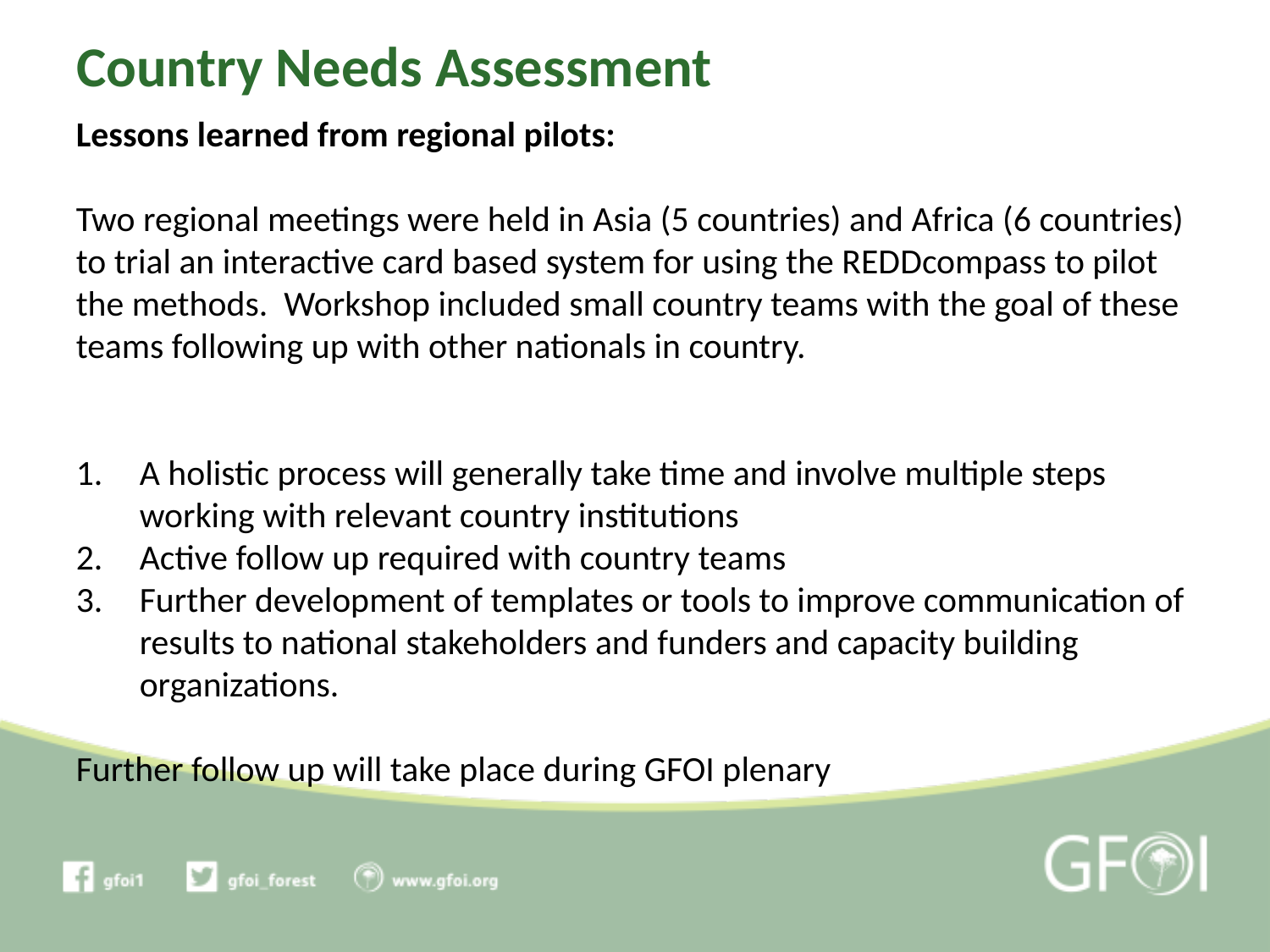

# Country Needs Assessment
Lessons learned from regional pilots:

Two regional meetings were held in Asia (5 countries) and Africa (6 countries) to trial an interactive card based system for using the REDDcompass to pilot the methods.  Workshop included small country teams with the goal of these teams following up with other nationals in country.

A holistic process will generally take time and involve multiple steps working with relevant country institutions
Active follow up required with country teams
Further development of templates or tools to improve communication of results to national stakeholders and funders and capacity building organizations.

Further follow up will take place during GFOI plenary